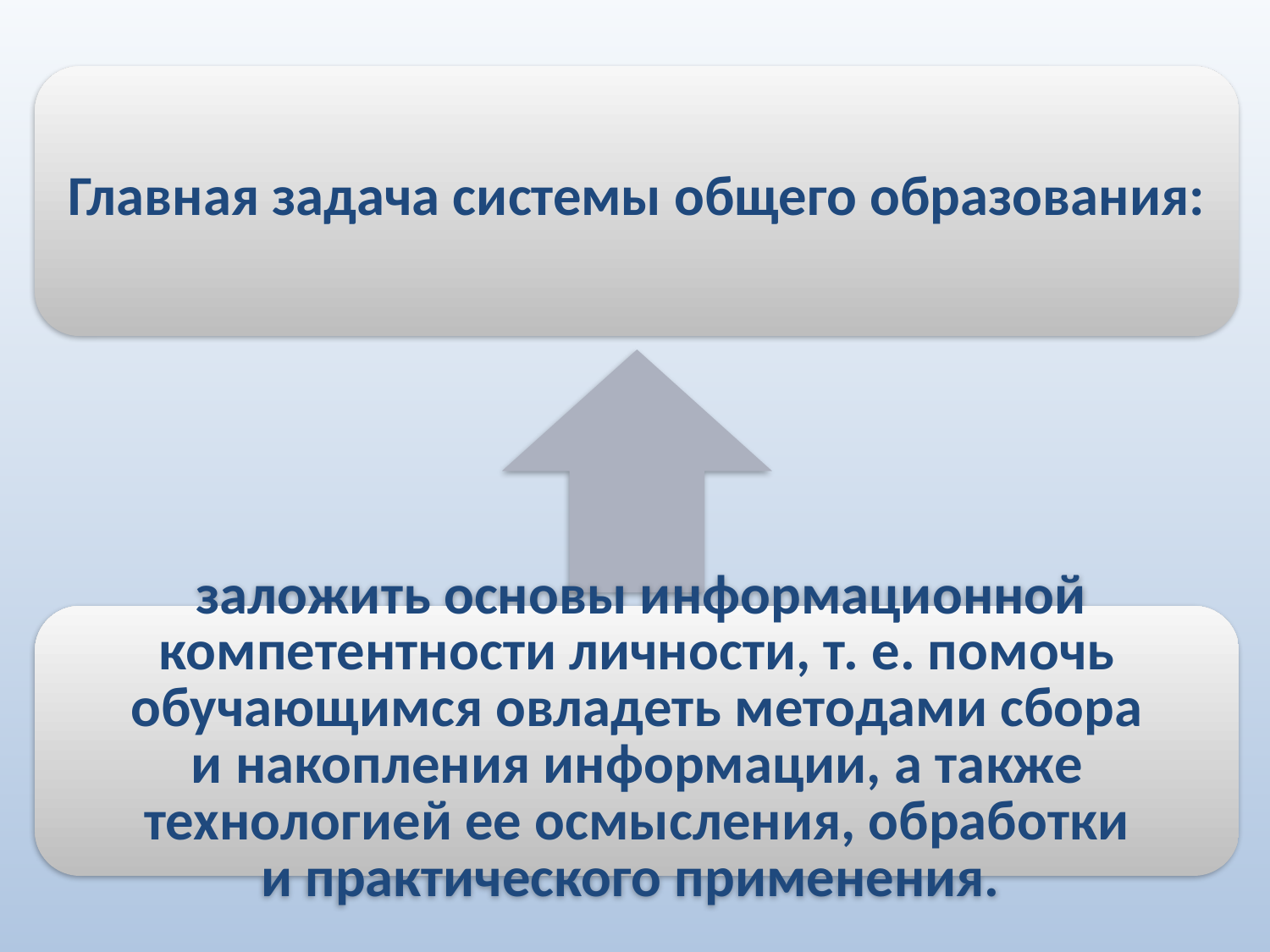

Главная задача системы общего образования:
 заложить основы информационной компетентности личности, т. е. помочь обучающимся овладеть методами сбора и накопления информации, а также технологией ее осмысления, обработки и практического применения.